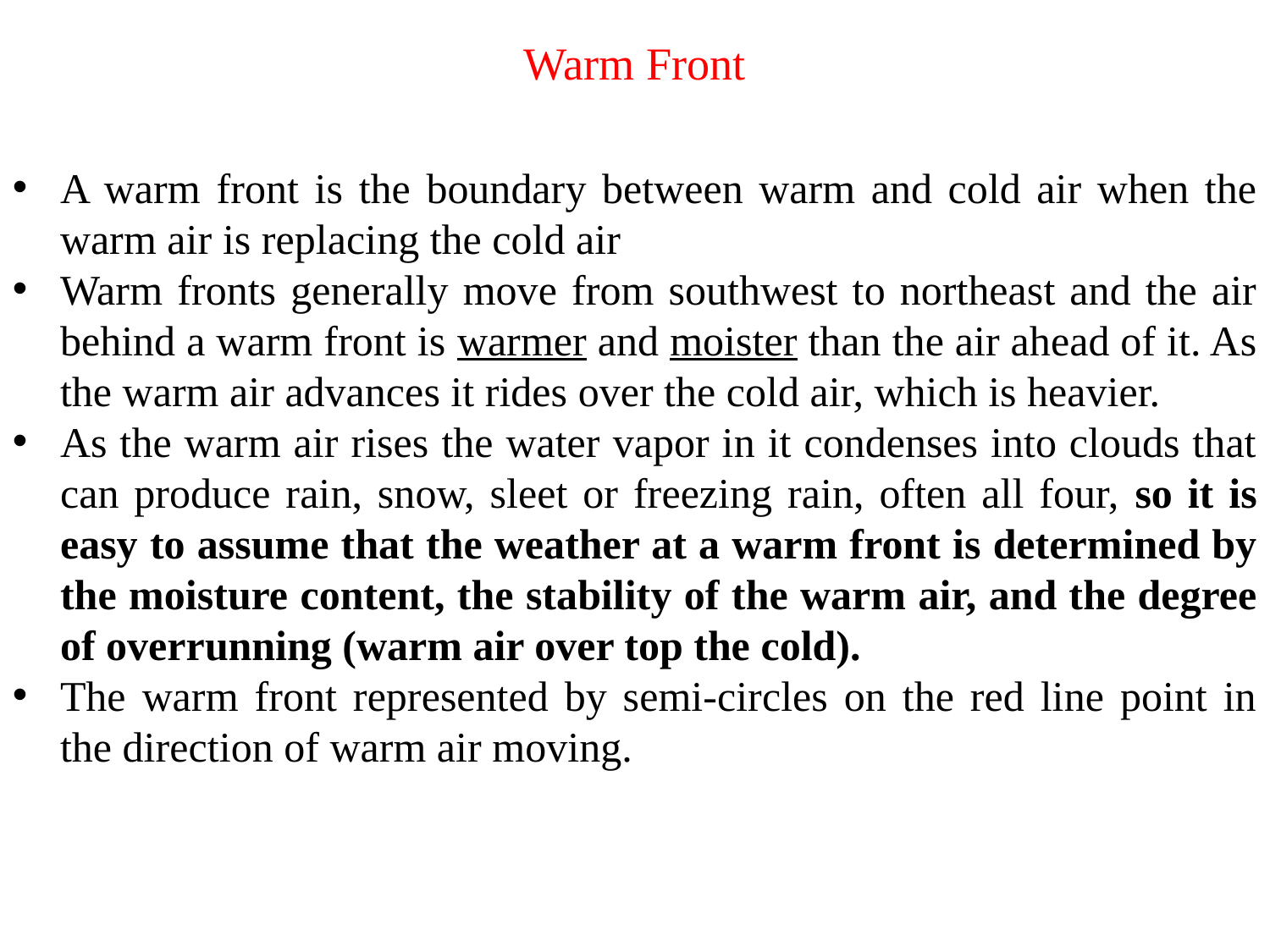

Warm Front
A warm front is the boundary between warm and cold air when the warm air is replacing the cold air
Warm fronts generally move from southwest to northeast and the air behind a warm front is warmer and moister than the air ahead of it. As the warm air advances it rides over the cold air, which is heavier.
As the warm air rises the water vapor in it condenses into clouds that can produce rain, snow, sleet or freezing rain, often all four, so it is easy to assume that the weather at a warm front is determined by the moisture content, the stability of the warm air, and the degree of overrunning (warm air over top the cold).
The warm front represented by semi-circles on the red line point in the direction of warm air moving.